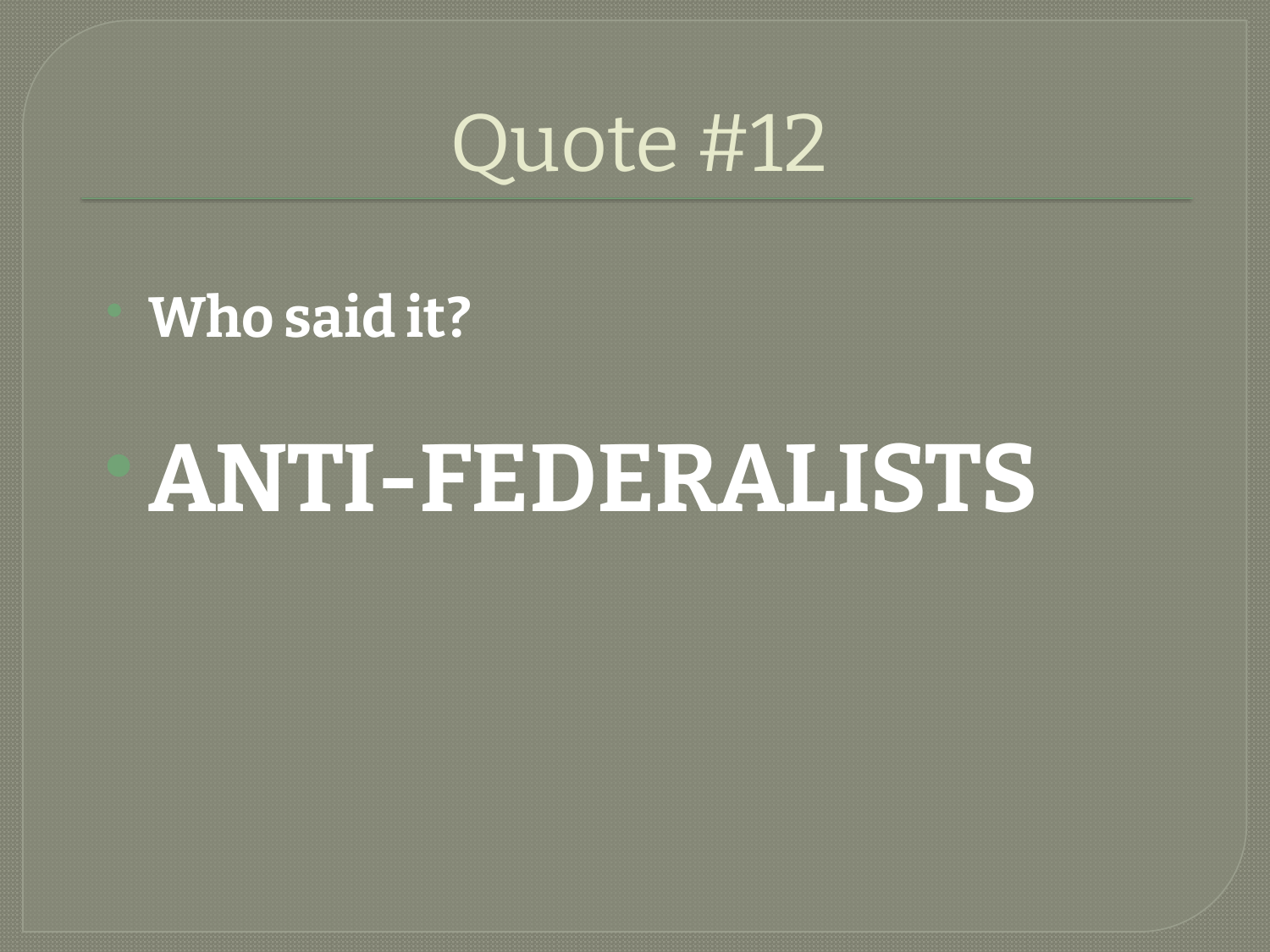

# Quote #12
Who said it?

ANTI-FEDERALISTS